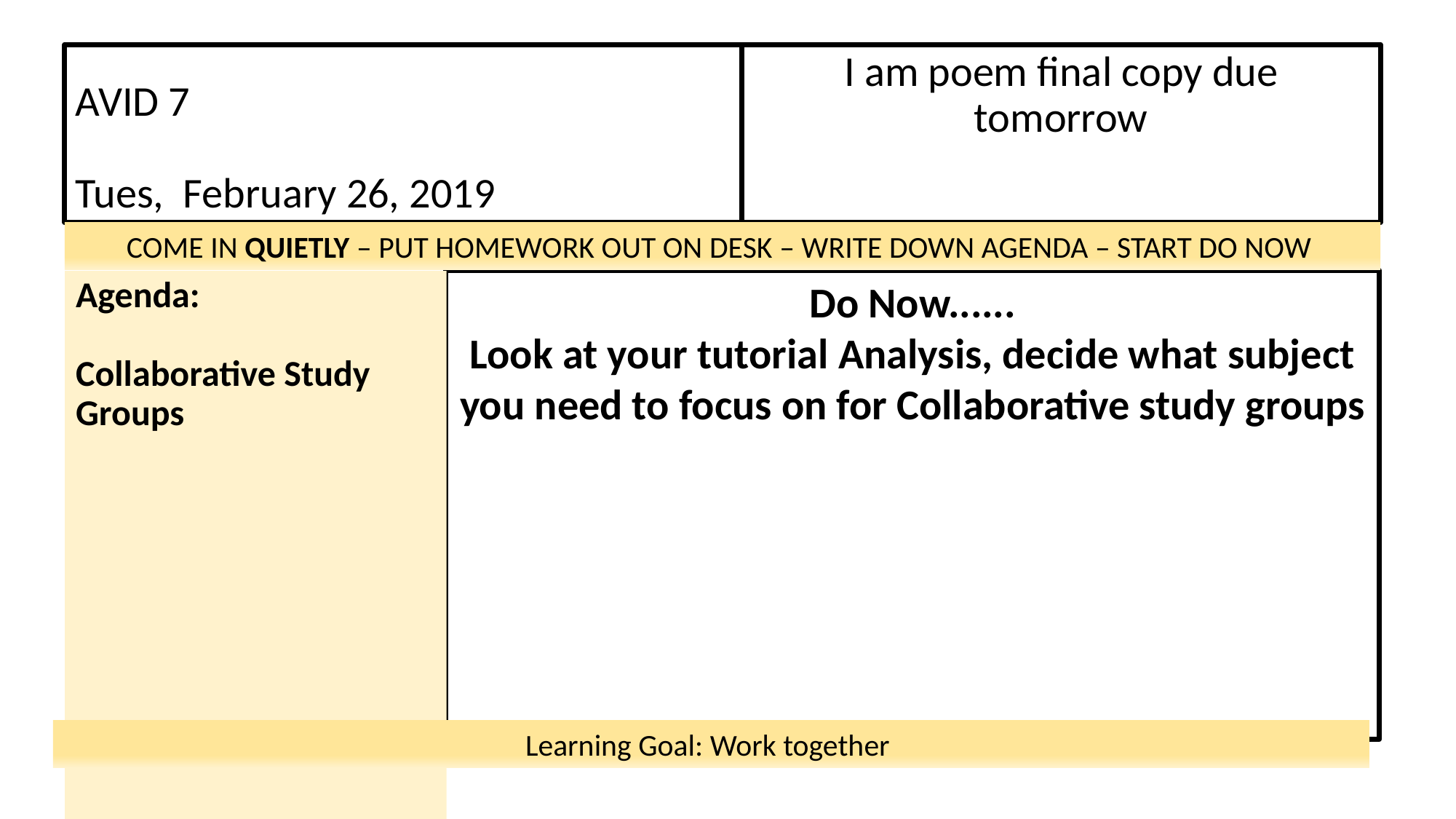

# AVID 7   Tues,  February 26, 2019
I am poem final copy due tomorrow

COME IN QUIETLY – PUT HOMEWORK OUT ON DESK – WRITE DOWN AGENDA – START DO NOW
Do Now......
Look at your tutorial Analysis, decide what subject you need to focus on for Collaborative study groups

Agenda:

Collaborative Study Groups

Learning Goal: Work together